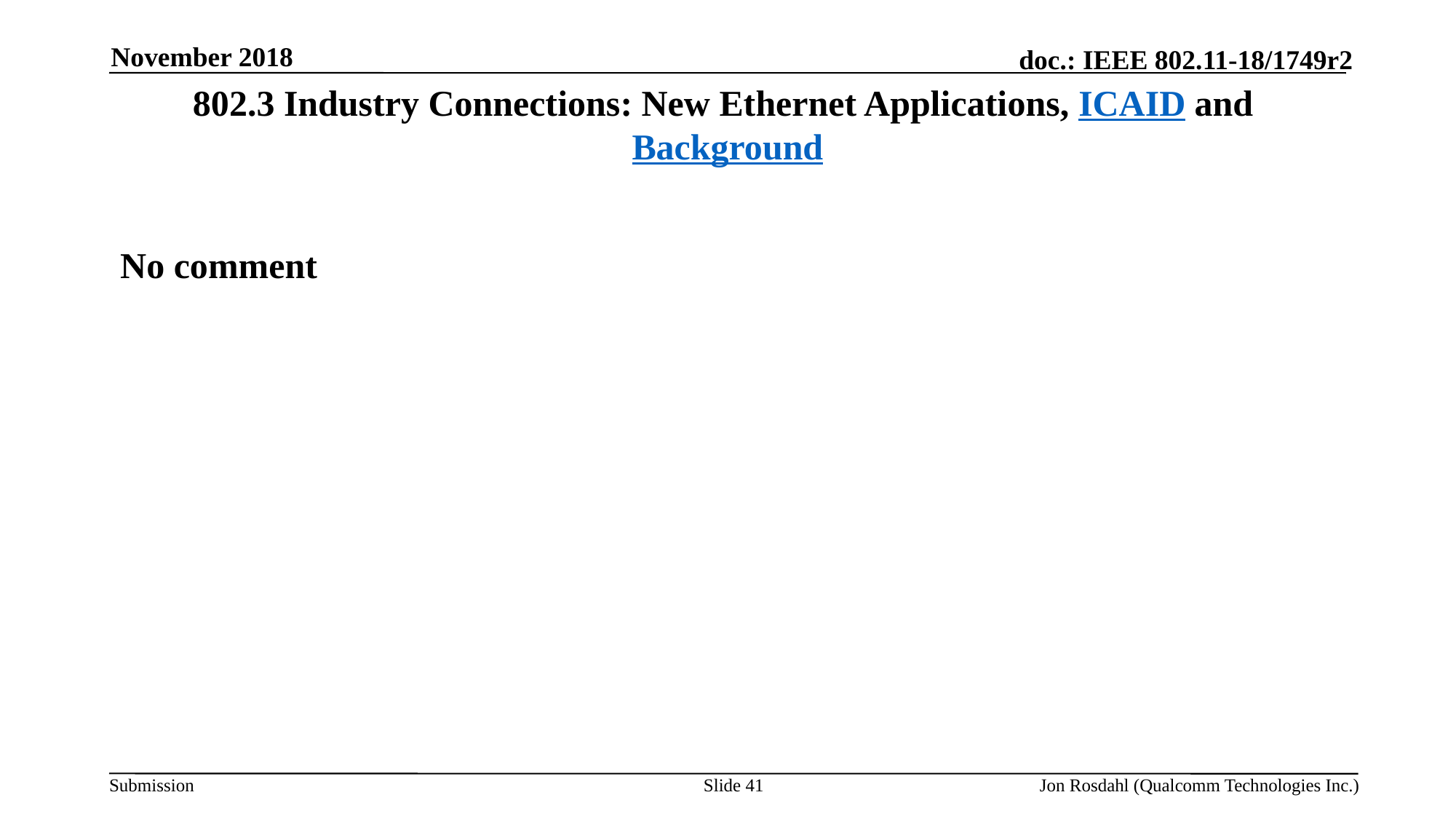

November 2018
# 802.3 Industry Connections: New Ethernet Applications, ICAID and Background
No comment
Slide 41
Jon Rosdahl (Qualcomm Technologies Inc.)